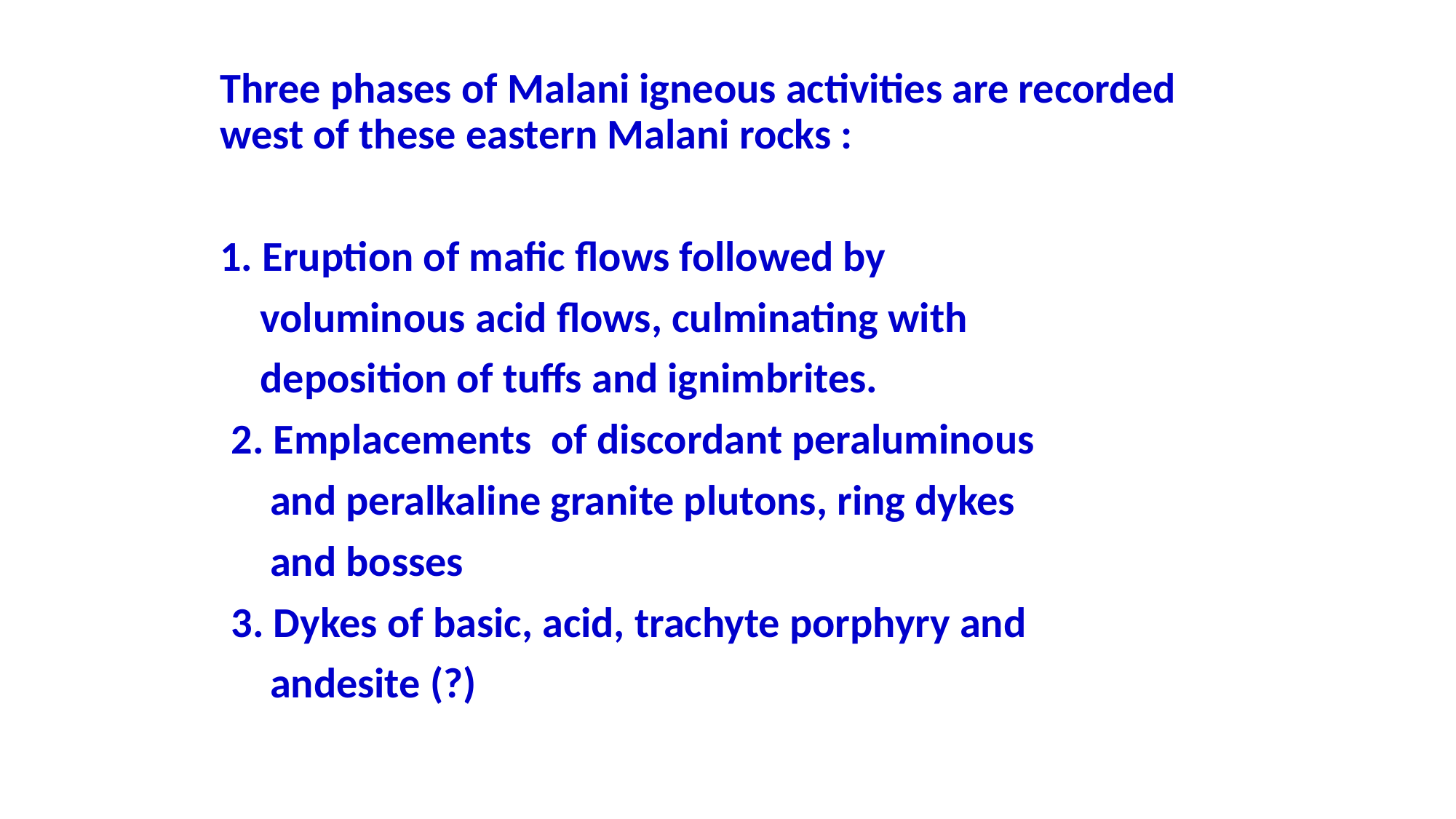

Three phases of Malani igneous activities are recorded west of these eastern Malani rocks :

	1. Eruption of mafic flows followed by
       voluminous acid flows, culminating with
       deposition of tuffs and ignimbrites.
    2. Emplacements  of discordant peraluminous
        and peralkaline granite plutons, ring dykes
        and bosses
    3. Dykes of basic, acid, trachyte porphyry and
        andesite (?)